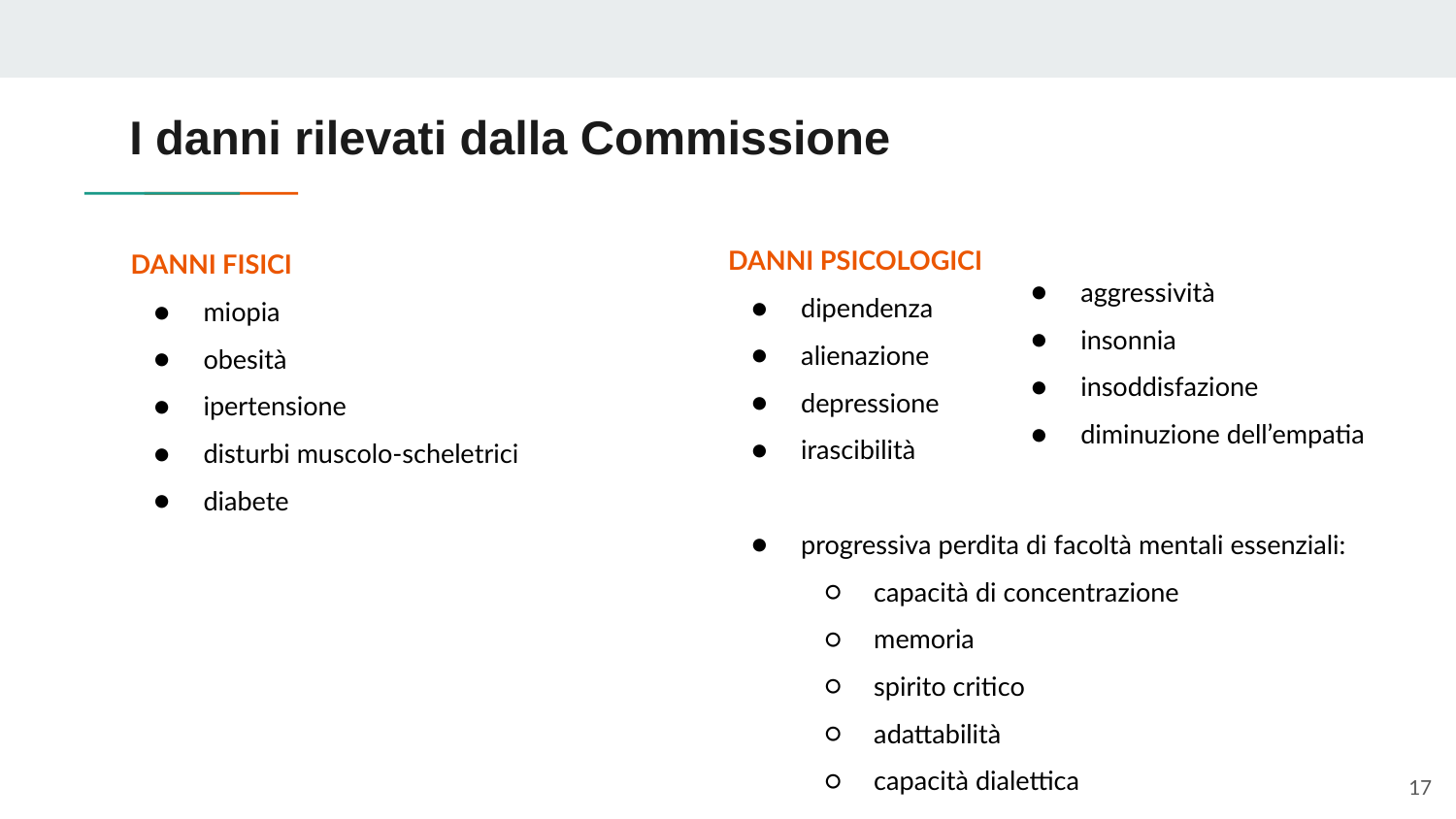

# I danni rilevati dalla Commissione
DANNI PSICOLOGICI
dipendenza
alienazione
depressione
irascibilità

progressiva perdita di facoltà mentali essenziali:
capacità di concentrazione
memoria
spirito critico
adattabilità
capacità dialettica

aggressività
insonnia
insoddisfazione
diminuzione dell’empatia

DANNI FISICI
miopia
obesità
ipertensione
disturbi muscolo-scheletrici
diabete

17